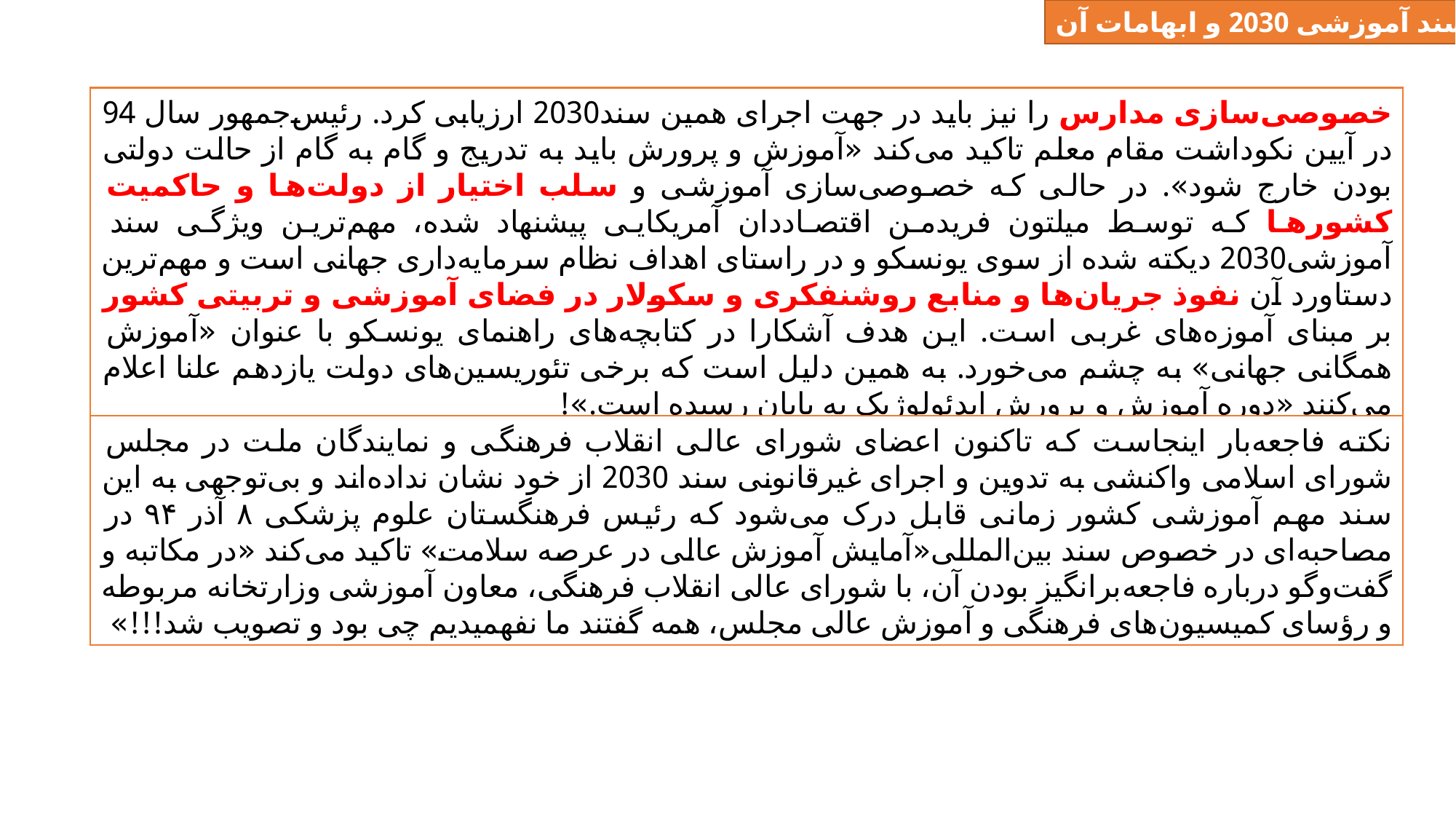

سند آموزشی 2030 و ابهامات آن
خصوصی‌سازی مدارس را نیز باید در جهت اجرای همین سند2030 ارزیابی کرد. رئیس‌‌جمهور سال 94 در آیین نکوداشت مقام معلم تاکید می‌کند «آموزش ‌و پرورش باید به تدریج و گام به گام از حالت دولتی بودن خارج شود». در حالی که خصوصی‌سازی آموزشی و سلب اختیار از دولت‌ها و حاکمیت کشورها که توسط میلتون فریدمن اقتصاددان آمریکایی پیشنهاد شده، مهم‌ترین ویژگی سند آموزشی2030 دیکته شده از سوی یونسکو و در راستای اهداف نظام سرمایه‌داری جهانی است و مهم‌ترین دستاورد آن نفوذ جریان‌ها و منابع روشنفکری و سکولار در فضای آموزشی و تربیتی کشور بر مبنای آموزه‌های غربی است. این هدف آشکارا در کتابچه‌های راهنمای یونسکو با عنوان «آموزش همگانی جهانی» به چشم می‌خورد. به همین دلیل است که برخی تئوریسین‌های دولت یازدهم علنا اعلام می‌کنند «دوره آموزش‌ و پرورش ایدئولوژیک به پایان رسیده است.»!
نکته فاجعه‌بار اینجاست که تاکنون اعضای شورای عالی انقلاب فرهنگی و نمایندگان ملت در مجلس شورای اسلامی واکنشی به تدوین و اجرای غیرقانونی سند 2030 از خود نشان نداده‌اند و بی‌توجهی به این سند مهم آموزشی کشور زمانی قابل درک می‌شود که رئیس ‌فرهنگستان علوم پزشکی ۸ آذر ۹۴ در مصاحبه‌ای در خصوص سند بین‌المللی«آمایش آموزش عالی در عرصه سلامت» تاکید می‌کند «در مکاتبه و گفت‌وگو در‌باره فاجعه‌برانگیز بودن آن، با شورای عالی انقلاب فرهنگی، معاون آموزشی وزارتخانه مربوطه و رؤسای کمیسیون‌های فرهنگی و آموزش عالی مجلس، همه گفتند ما نفهمیدیم چی بود و تصویب شد!!!»